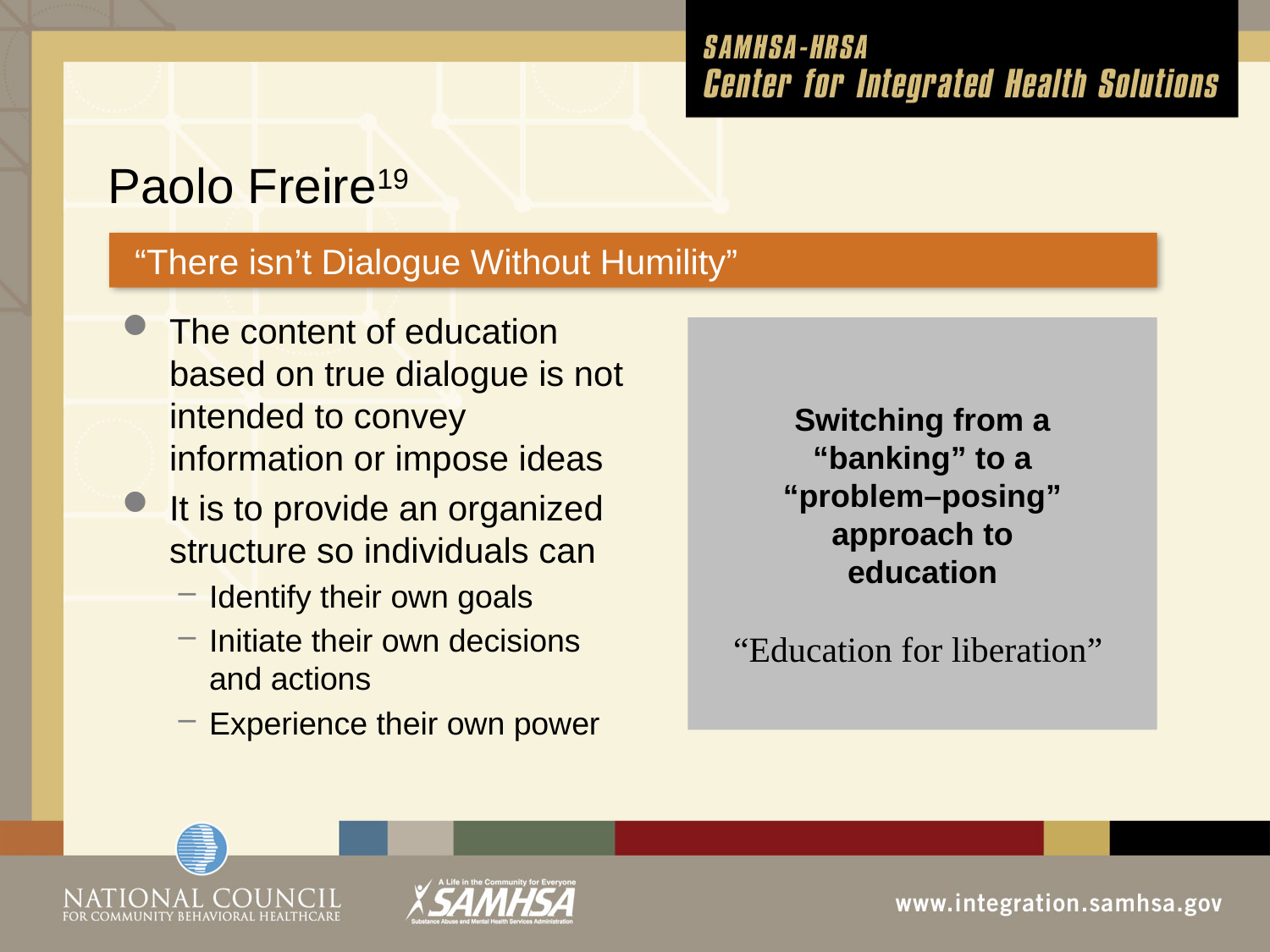

# Paolo Freire19
“There isn’t Dialogue Without Humility”
The content of education based on true dialogue is not intended to convey information or impose ideas
It is to provide an organized structure so individuals can
Identify their own goals
Initiate their own decisions and actions
Experience their own power

Switching from a “banking” to a “problem–posing” approach to education
“Education for liberation”